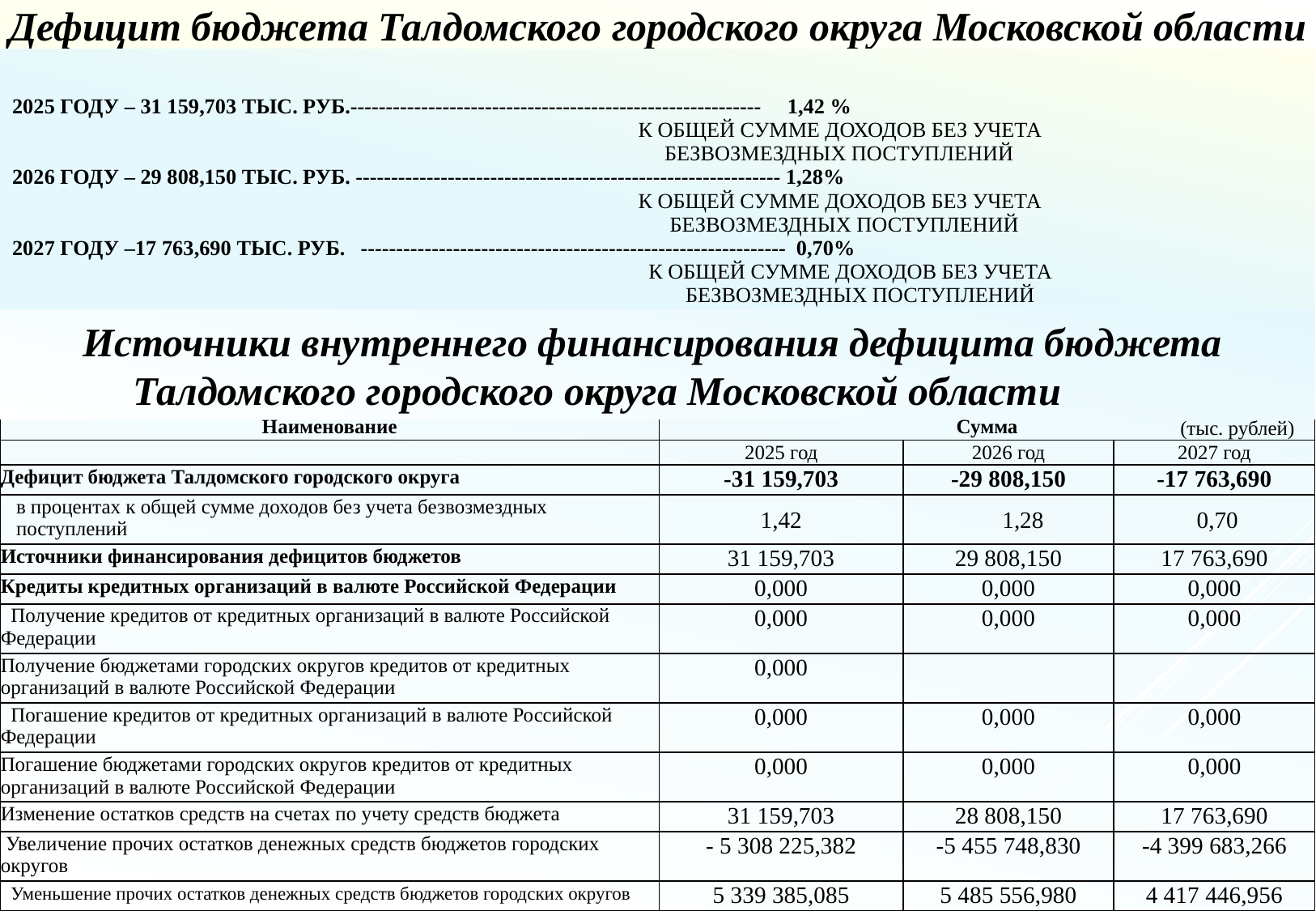

Дефицит бюджета Талдомского городского округа Московской области
# 2025 году – 31 159,703 тыс. руб.----------------------------------------------------------     1,42 % к общей сумме доходов без учета безвозмездных поступлений 2026 году – 29 808,150 тыс. руб. ------------------------------------------------------------ 1,28% к общей сумме доходов без учета безвозмездных поступлений 2027 году –17 763,690 тыс. руб.   ------------------------------------------------------------  0,70% к общей сумме доходов без учета безвозмездных поступлений
Источники внутреннего финансирования дефицита бюджета
Талдомского городского округа Московской области
(тыс. рублей)
| Наименование | Сумма |  |  |
| --- | --- | --- | --- |
|  | 2025 год | 2026 год | 2027 год |
| Дефицит бюджета Талдомского городского округа | -31 159,703 | -29 808,150 | -17 763,690 |
| в процентах к общей сумме доходов без учета безвозмездных поступлений | 1,42 | 1,28 | 0,70 |
| Источники финансирования дефицитов бюджетов | 31 159,703 | 29 808,150 | 17 763,690 |
| Кредиты кредитных организаций в валюте Российской Федерации | 0,000 | 0,000 | 0,000 |
| Получение кредитов от кредитных организаций в валюте Российской Федерации | 0,000 | 0,000 | 0,000 |
| Получение бюджетами городских округов кредитов от кредитных организаций в валюте Российской Федерации | 0,000 |  |  |
| Погашение кредитов от кредитных организаций в валюте Российской Федерации | 0,000 | 0,000 | 0,000 |
| Погашение бюджетами городских округов кредитов от кредитных организаций в валюте Российской Федерации | 0,000 | 0,000 | 0,000 |
| Изменение остатков средств на счетах по учету средств бюджета | 31 159,703 | 28 808,150 | 17 763,690 |
| Увеличение прочих остатков денежных средств бюджетов городских округов | - 5 308 225,382 | -5 455 748,830 | -4 399 683,266 |
| Уменьшение прочих остатков денежных средств бюджетов городских округов | 5 339 385,085 | 5 485 556,980 | 4 417 446,956 |